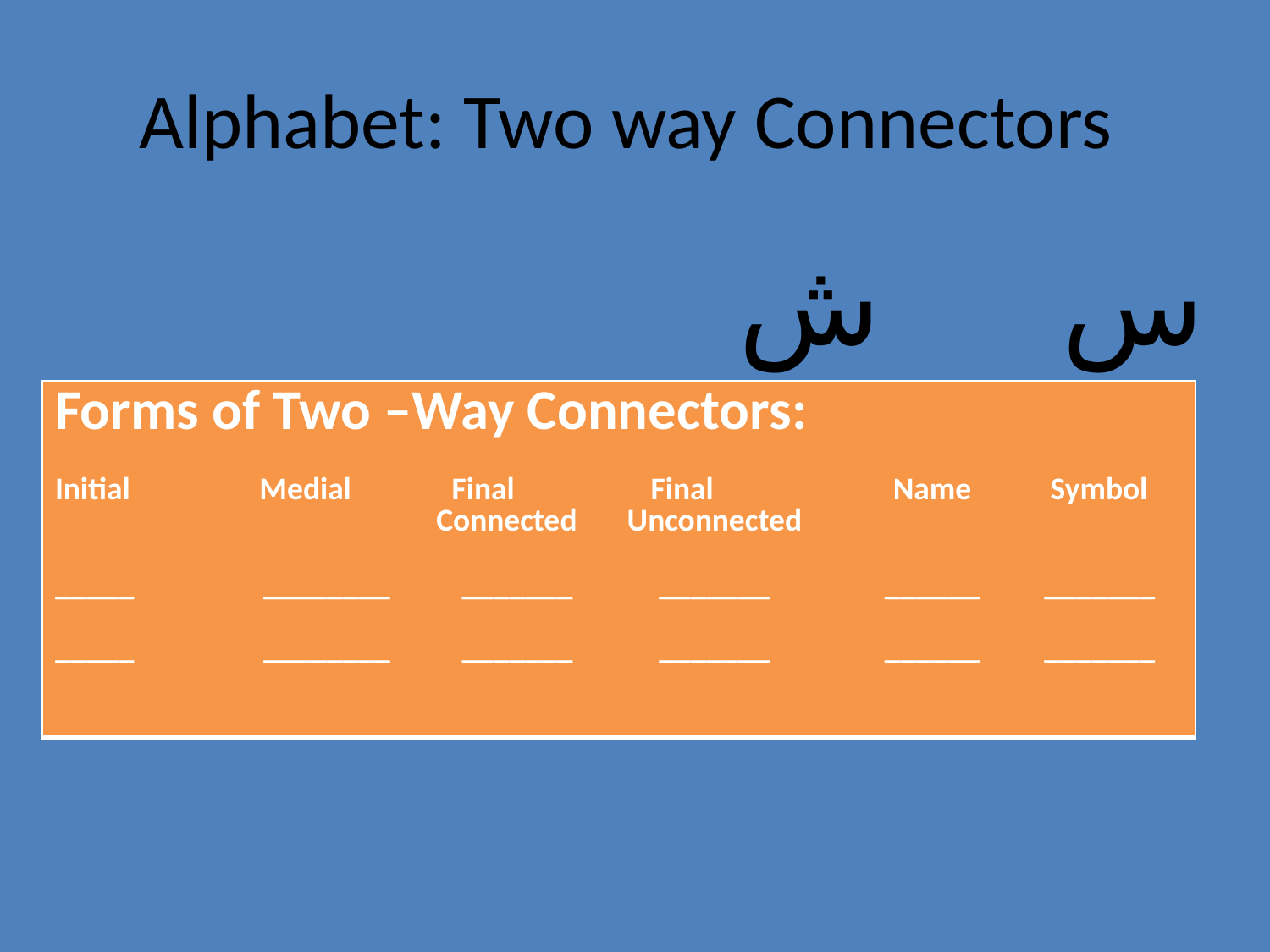

# Alphabet: Two way Connectors
 س      ش

| Forms of Two –Way Connectors: Initial Medial Final Final Name Symbol Connected Unconnected \_\_\_\_\_ \_\_\_\_\_\_\_\_ \_\_\_\_\_\_\_ \_\_\_\_\_\_\_ \_\_\_\_\_\_ \_\_\_\_\_\_\_ \_\_\_\_\_ \_\_\_\_\_\_\_\_ \_\_\_\_\_\_\_ \_\_\_\_\_\_\_ \_\_\_\_\_\_ \_\_\_\_\_\_\_ |
| --- |